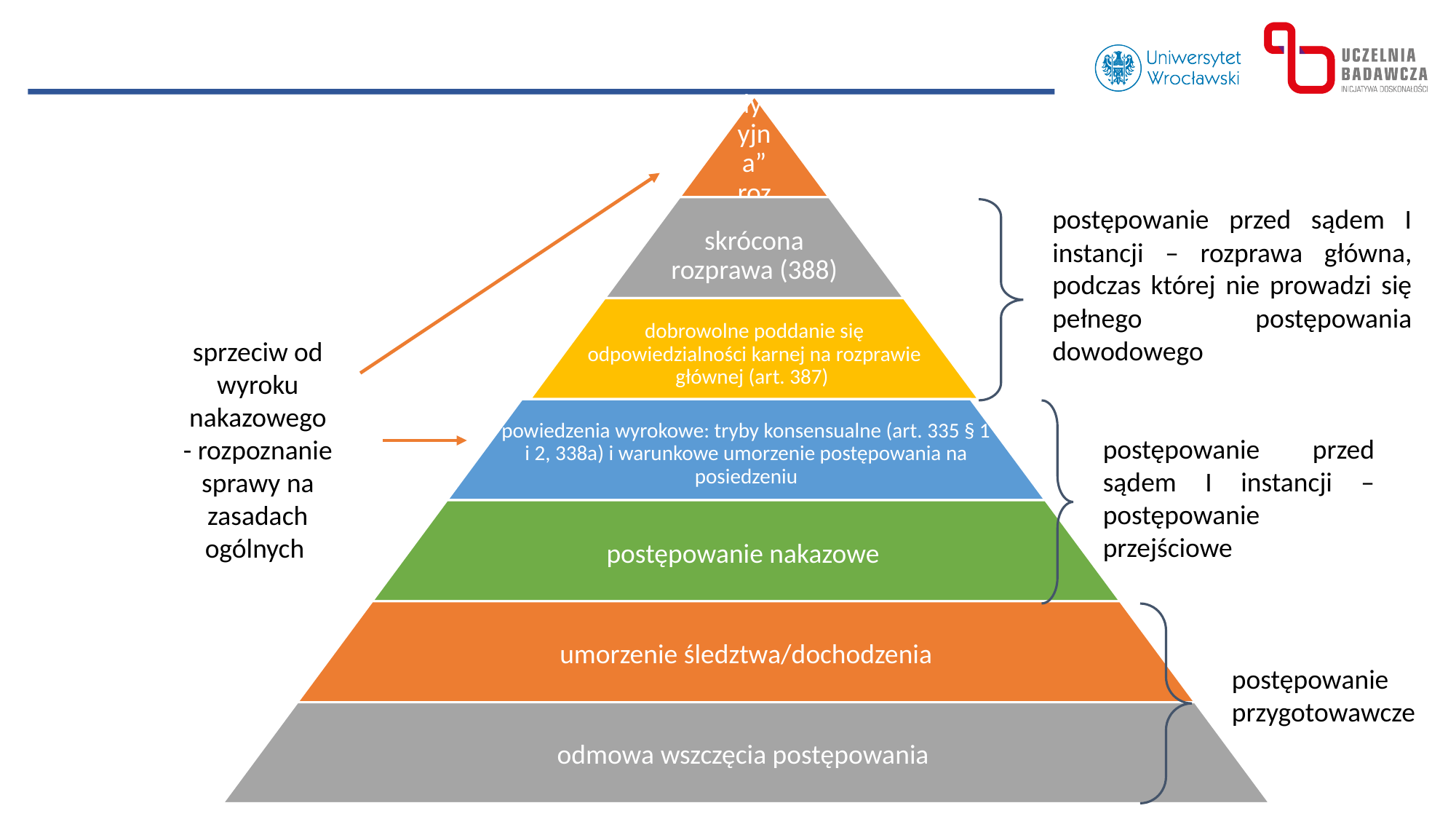

„tradycyjna” rozprawa
skrócona rozprawa (388)
dobrowolne poddanie się odpowiedzialności karnej na rozprawie głównej (art. 387)
powiedzenia wyrokowe: tryby konsensualne (art. 335 § 1 i 2, 338a) i warunkowe umorzenie postępowania na posiedzeniu
postępowanie nakazowe
umorzenie śledztwa/dochodzenia
odmowa wszczęcia postępowania
postępowanie przed sądem I instancji – rozprawa główna, podczas której nie prowadzi się pełnego postępowania dowodowego

sprzeciw od wyroku nakazowego
- rozpoznanie sprawy na zasadach ogólnych

postępowanie przed sądem I instancji – postępowanie przejściowe

postępowanie przygotowawcze